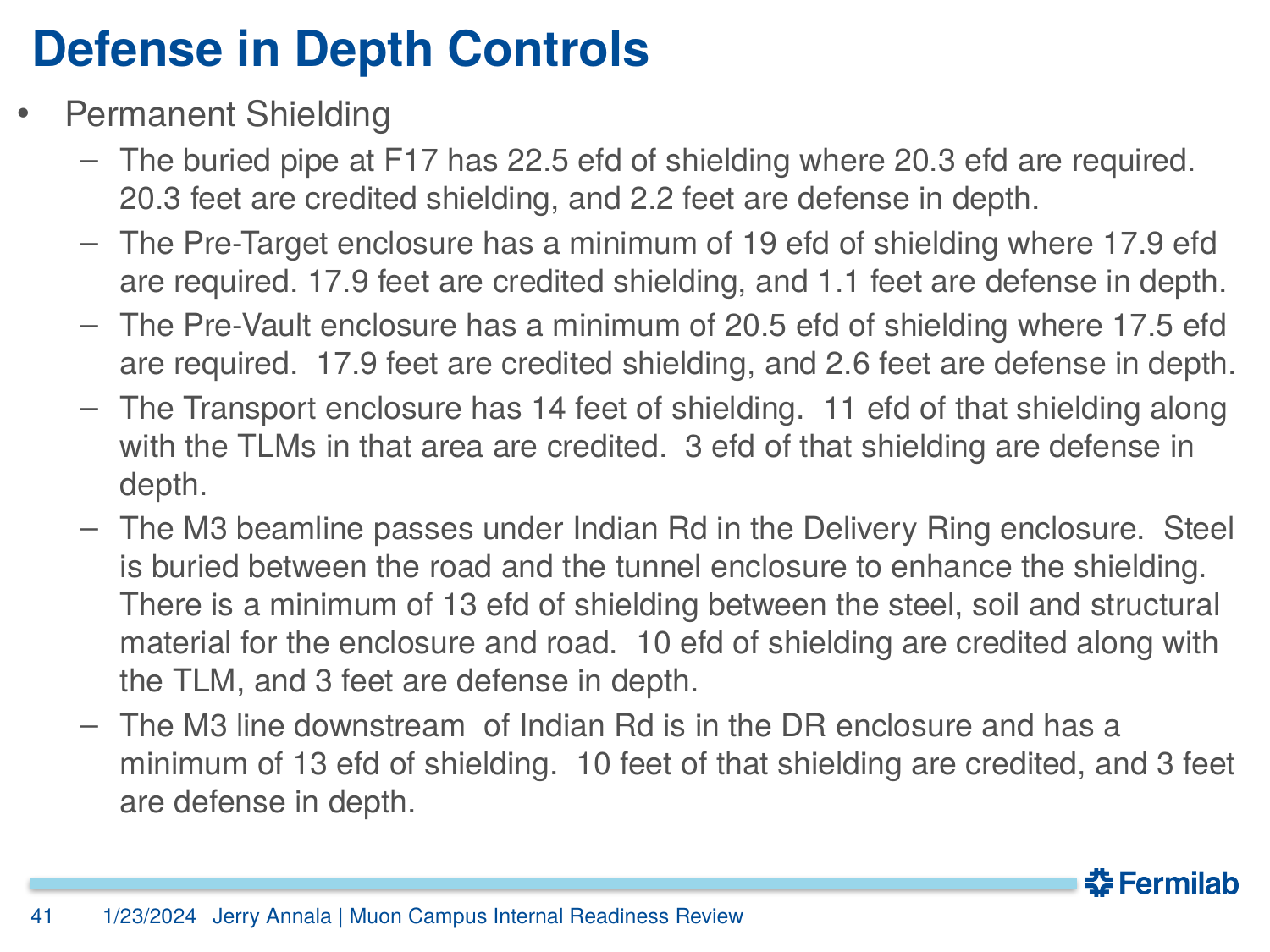

# Defense in Depth Controls
Permanent Shielding
The buried pipe at F17 has 22.5 efd of shielding where 20.3 efd are required.  20.3 feet are credited shielding, and 2.2 feet are defense in depth.
The Pre-Target enclosure has a minimum of 19 efd of shielding where 17.9 efd are required. 17.9 feet are credited shielding, and 1.1 feet are defense in depth.
The Pre-Vault enclosure has a minimum of 20.5 efd of shielding where 17.5 efd are required.  17.9 feet are credited shielding, and 2.6 feet are defense in depth.
The Transport enclosure has 14 feet of shielding.  11 efd of that shielding along with the TLMs in that area are credited.  3 efd of that shielding are defense in depth.
The M3 beamline passes under Indian Rd in the Delivery Ring enclosure.  Steel is buried between the road and the tunnel enclosure to enhance the shielding.  There is a minimum of 13 efd of shielding between the steel, soil and structural material for the enclosure and road.  10 efd of shielding are credited along with the TLM, and 3 feet are defense in depth.
The M3 line downstream  of Indian Rd is in the DR enclosure and has a minimum of 13 efd of shielding.  10 feet of that shielding are credited, and 3 feet are defense in depth.

41
1/23/2024
Jerry Annala | Muon Campus Internal Readiness Review